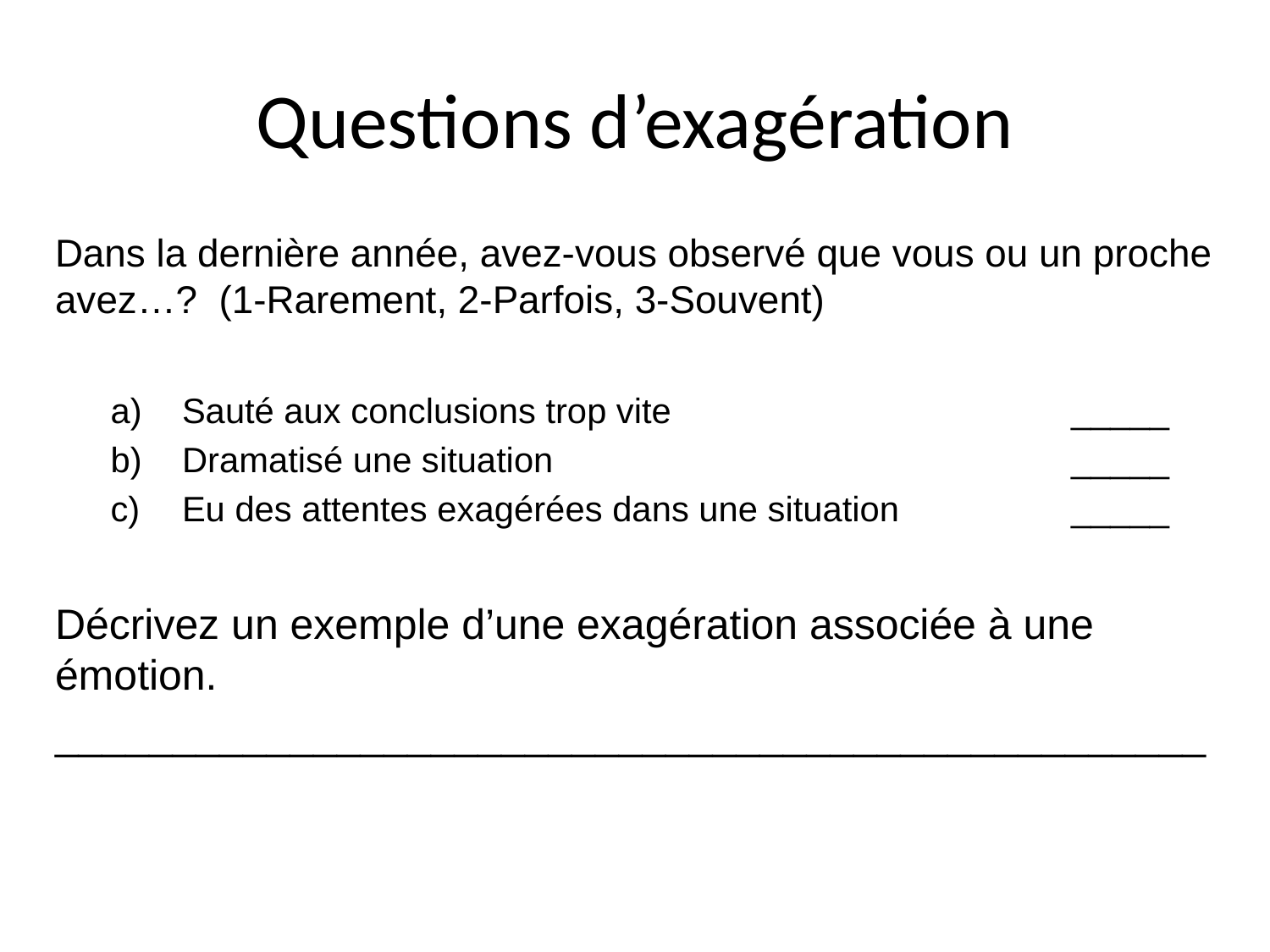

# Questions d’exagération
Dans la dernière année, avez-vous observé que vous ou un proche avez…?  (1-Rarement, 2-Parfois, 3-Souvent)

Sauté aux conclusions trop vite				_____
Dramatisé une situation	 				_____
Eu des attentes exagérées dans une situation 		_____

Décrivez un exemple d’une exagération associée à une émotion.
_________________________________________________